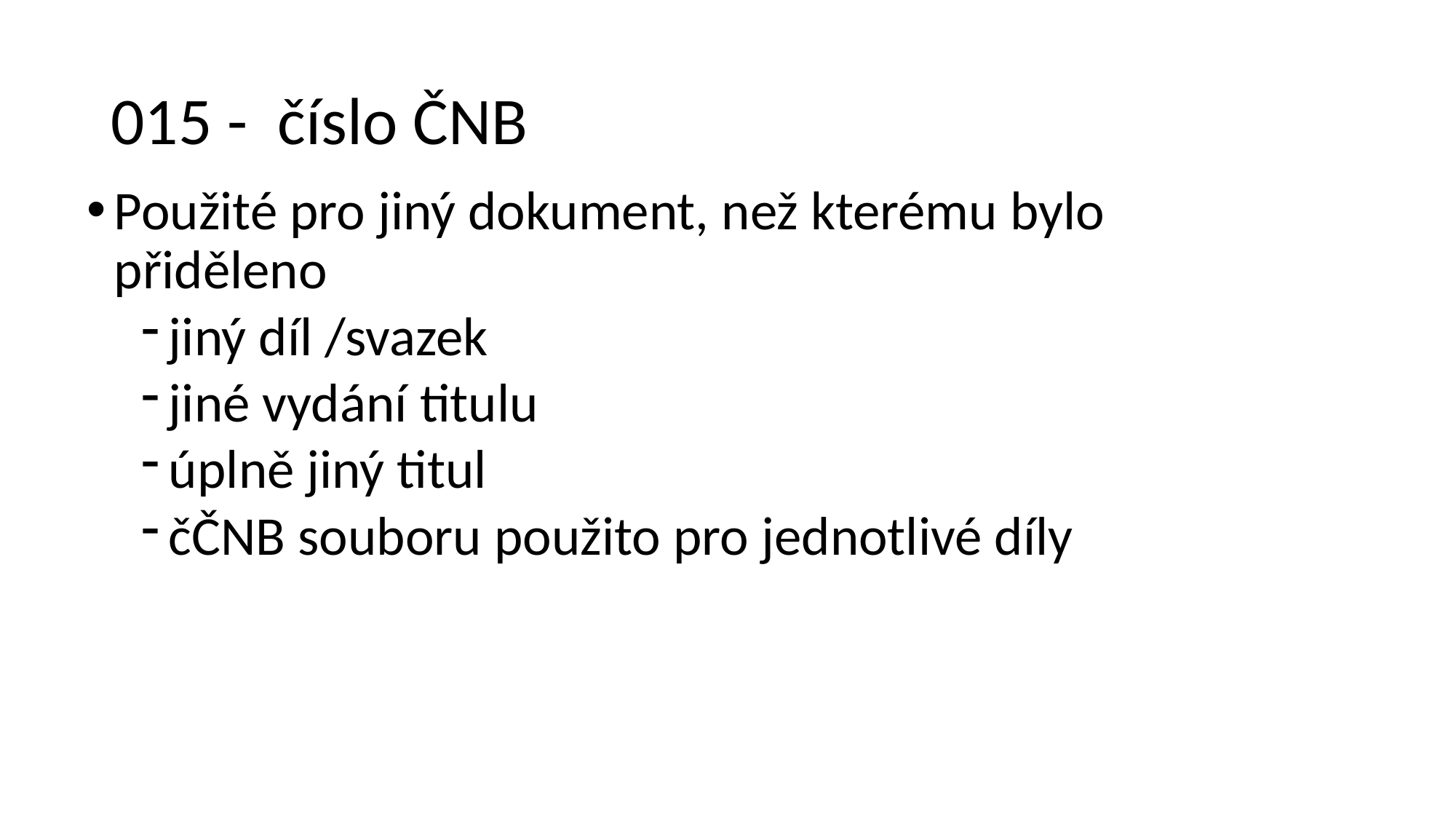

# 015 -  číslo ČNB
Použité pro jiný dokument, než kterému bylo přiděleno
jiný díl /svazek
jiné vydání titulu
úplně jiný titul
čČNB souboru použito pro jednotlivé díly